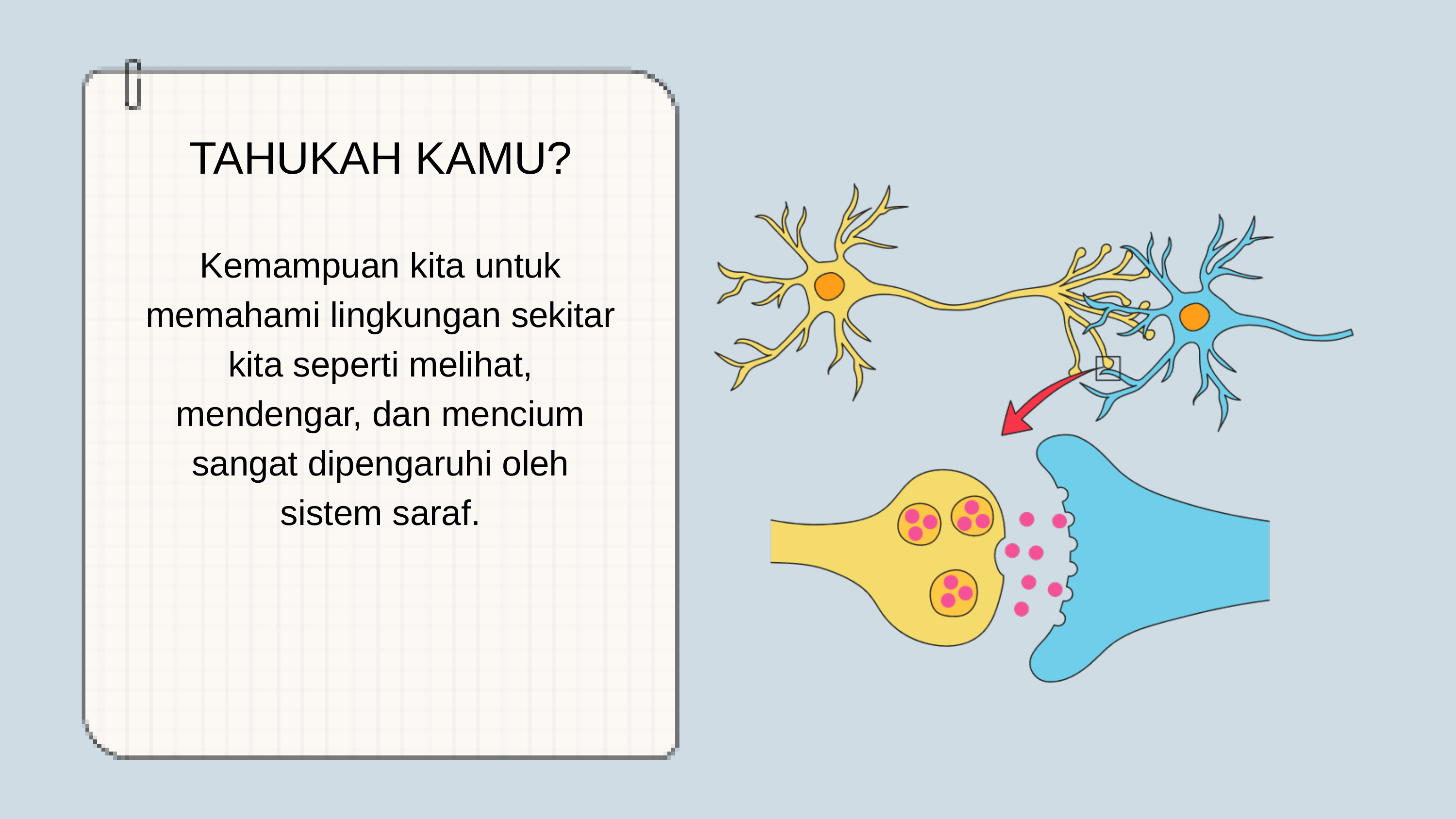

TAHUKAH KAMU?

Kemampuan kita untuk memahami lingkungan sekitar kita seperti melihat, mendengar, dan mencium sangat dipengaruhi oleh sistem saraf.